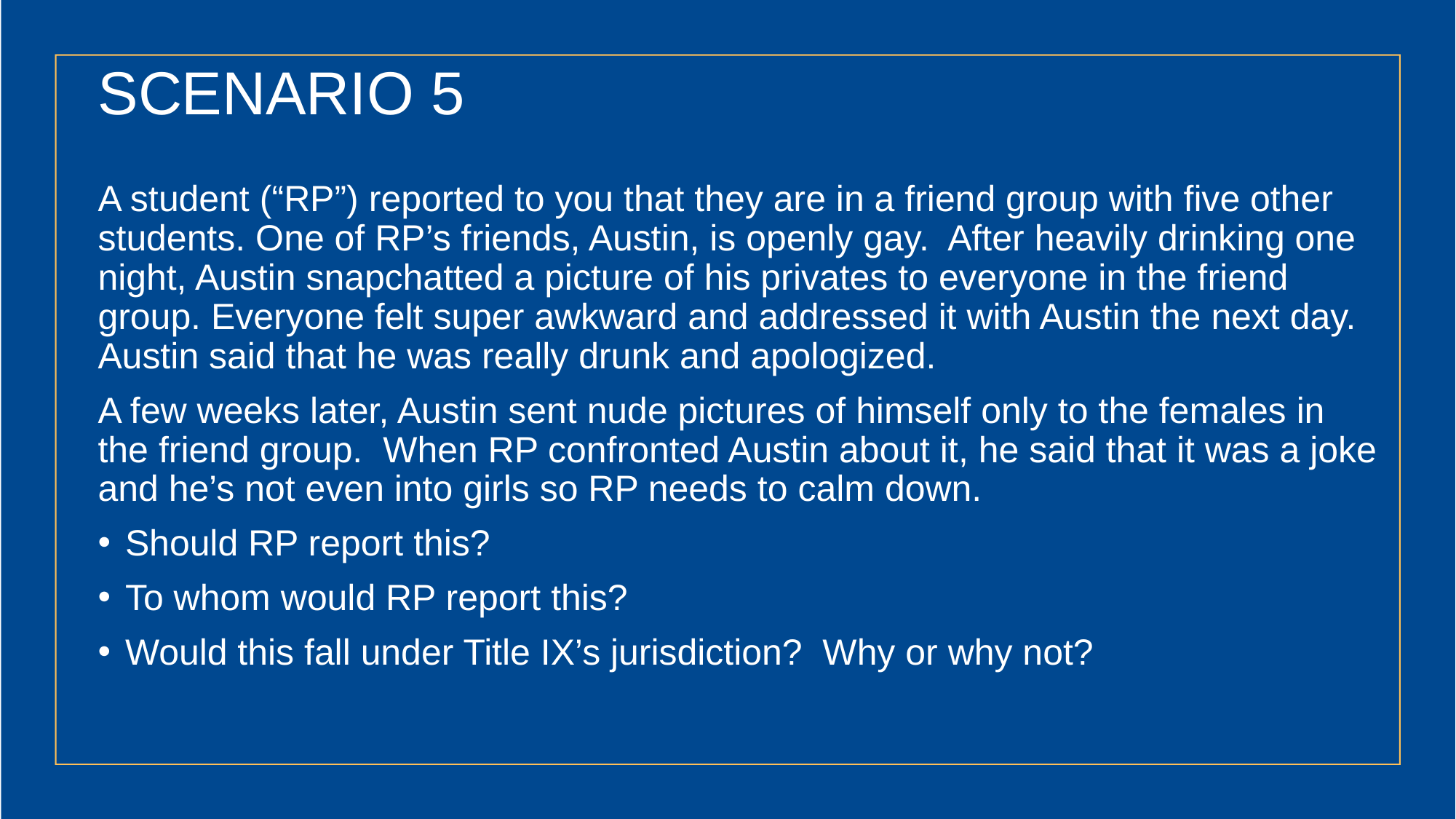

# SCENARIO 5
A student (“RP”) reported to you that they are in a friend group with five other students. One of RP’s friends, Austin, is openly gay.  After heavily drinking one night, Austin snapchatted a picture of his privates to everyone in the friend group. Everyone felt super awkward and addressed it with Austin the next day. Austin said that he was really drunk and apologized.
A few weeks later, Austin sent nude pictures of himself only to the females in the friend group.  When RP confronted Austin about it, he said that it was a joke and he’s not even into girls so RP needs to calm down.
Should RP report this?
To whom would RP report this?
Would this fall under Title IX’s jurisdiction?  Why or why not?